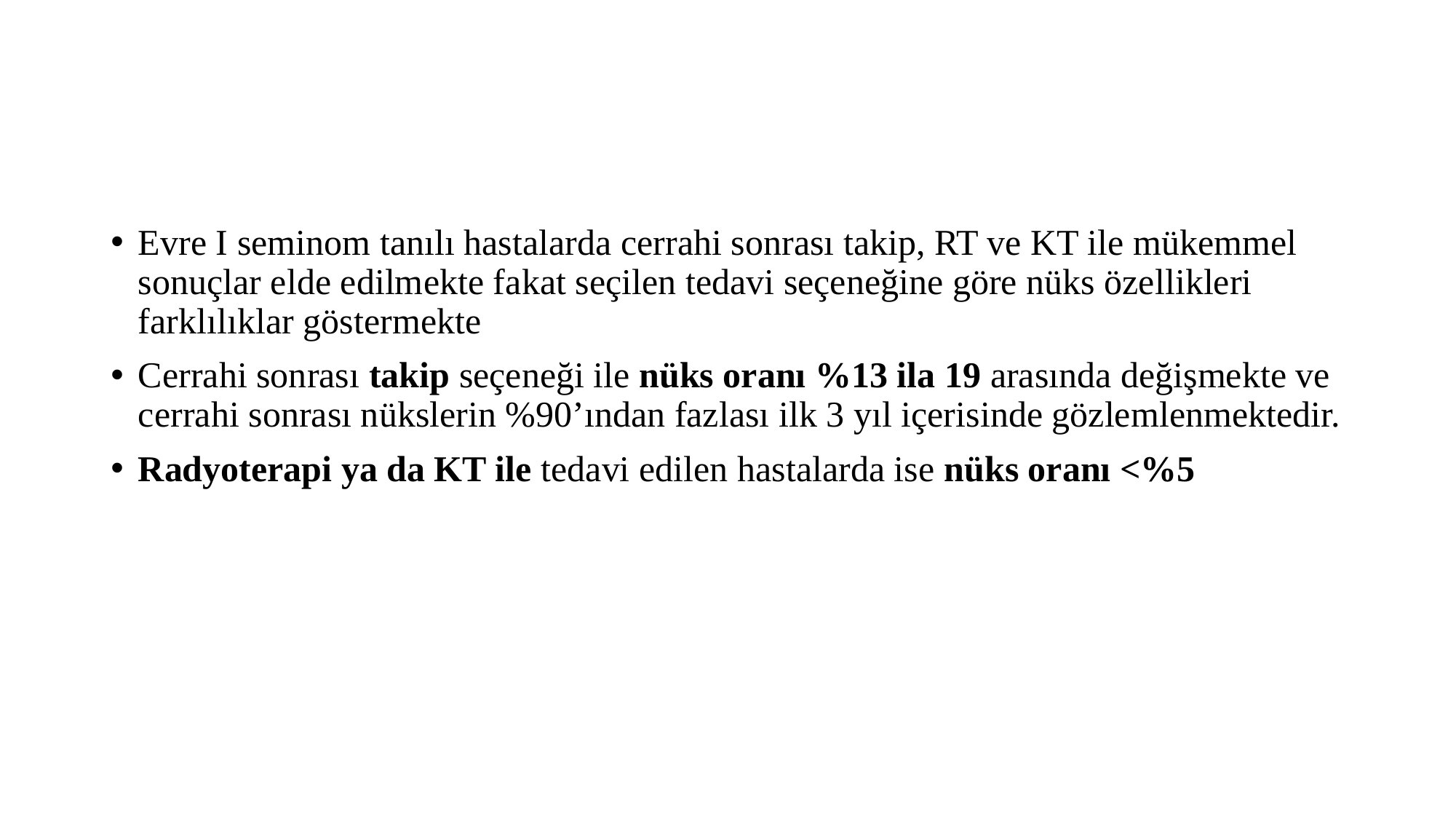

#
Evre I seminom tanılı hastalarda cerrahi sonrası takip, RT ve KT ile mükemmel sonuçlar elde edilmekte fakat seçilen tedavi seçeneğine göre nüks özellikleri farklılıklar göstermekte
Cerrahi sonrası takip seçeneği ile nüks oranı %13 ila 19 arasında değişmekte ve cerrahi sonrası nükslerin %90’ından fazlası ilk 3 yıl içerisinde gözlemlenmektedir.
Radyoterapi ya da KT ile tedavi edilen hastalarda ise nüks oranı <%5